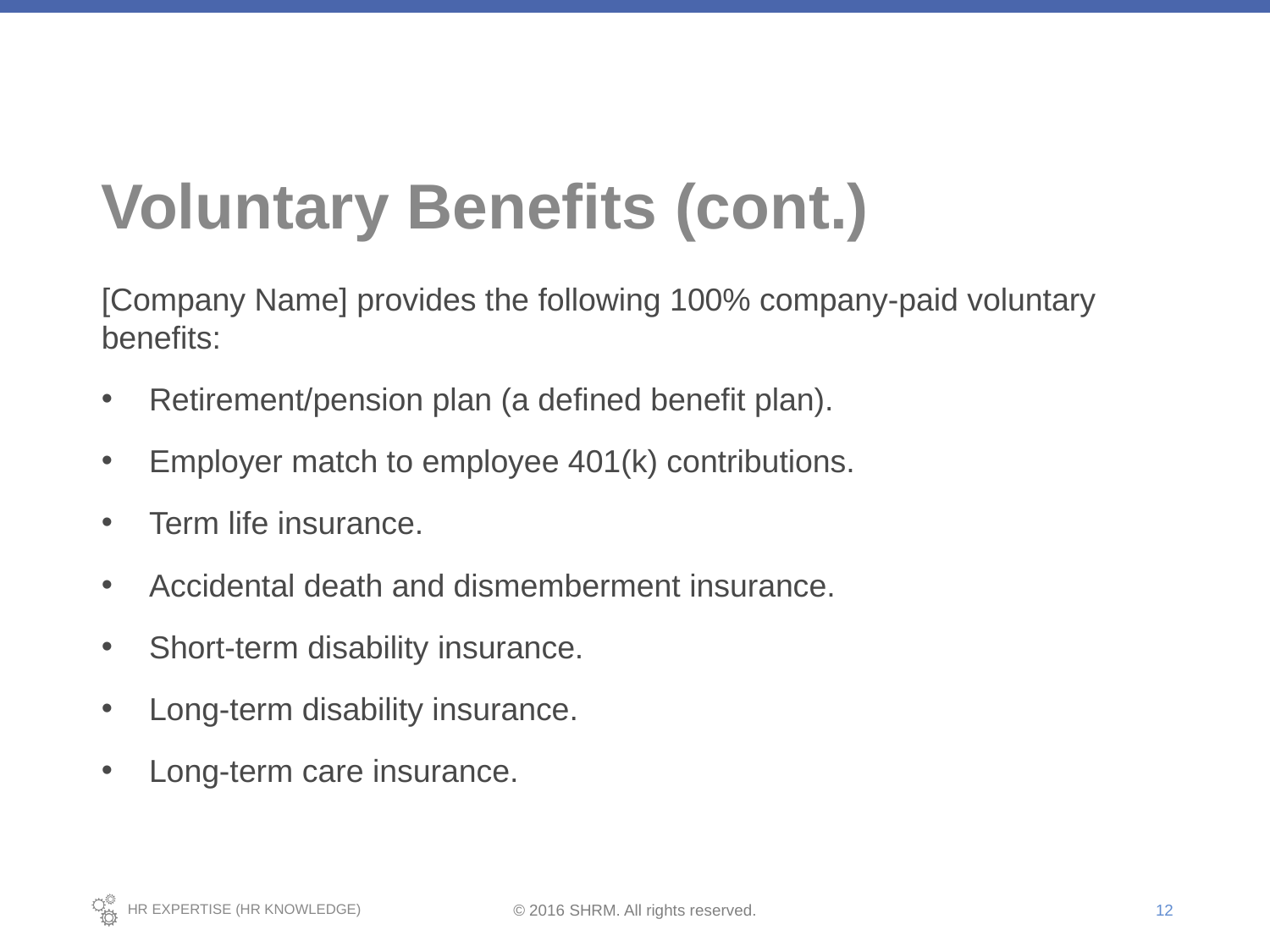

# Voluntary Benefits (cont.)
[Company Name] provides the following 100% company-paid voluntary benefits:
Retirement/pension plan (a defined benefit plan).
Employer match to employee 401(k) contributions.
Term life insurance.
Accidental death and dismemberment insurance.
Short-term disability insurance.
Long-term disability insurance.
Long-term care insurance.
12